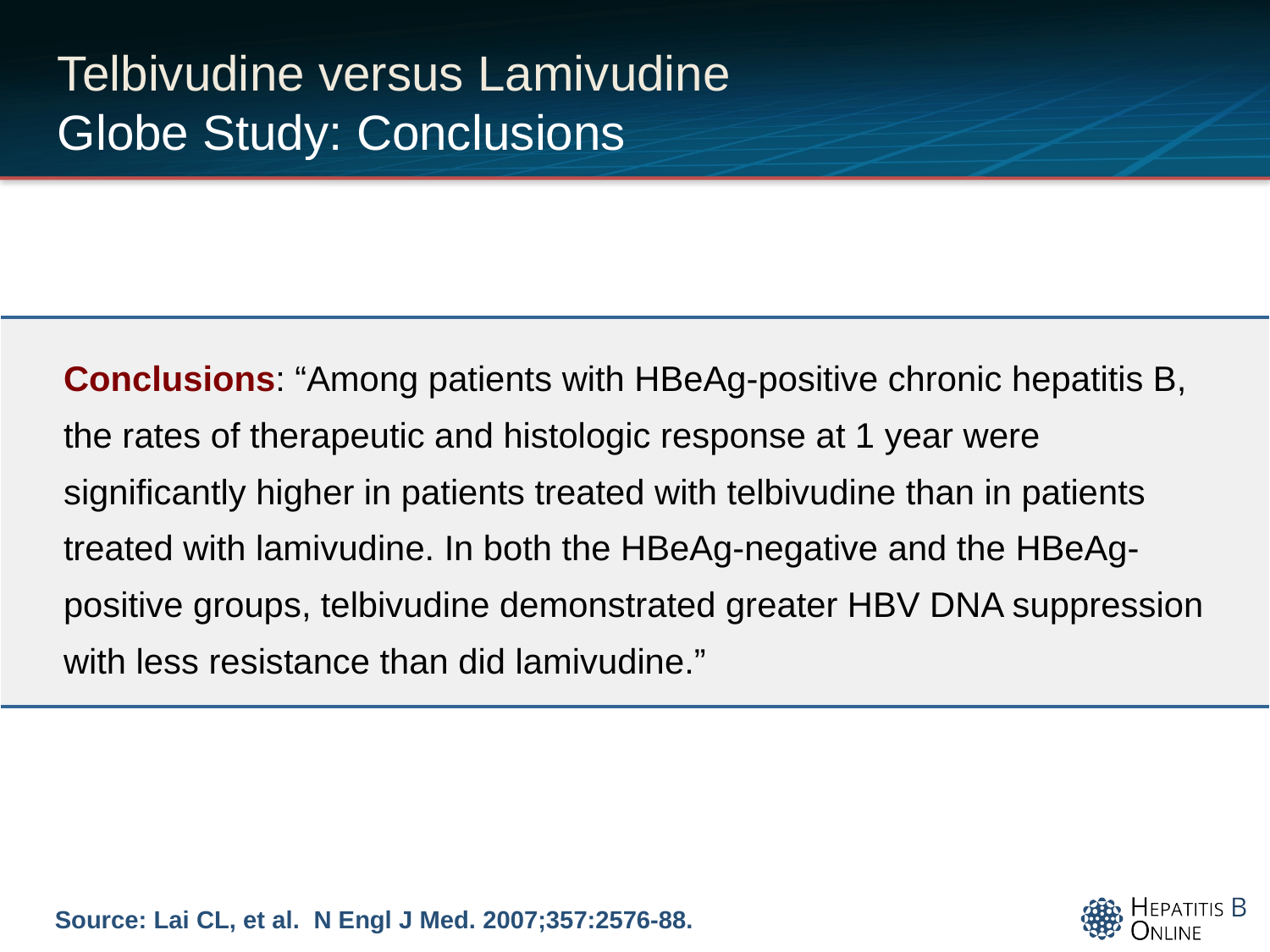

# Telbivudine versus Lamivudine Globe Study: Conclusions
| Conclusions: “Among patients with HBeAg-positive chronic hepatitis B, the rates of therapeutic and histologic response at 1 year were significantly higher in patients treated with telbivudine than in patients treated with lamivudine. In both the HBeAg-negative and the HBeAg-positive groups, telbivudine demonstrated greater HBV DNA suppression with less resistance than did lamivudine.” |
| --- |
Source: Lai CL, et al.  N Engl J Med. 2007;357:2576-88.